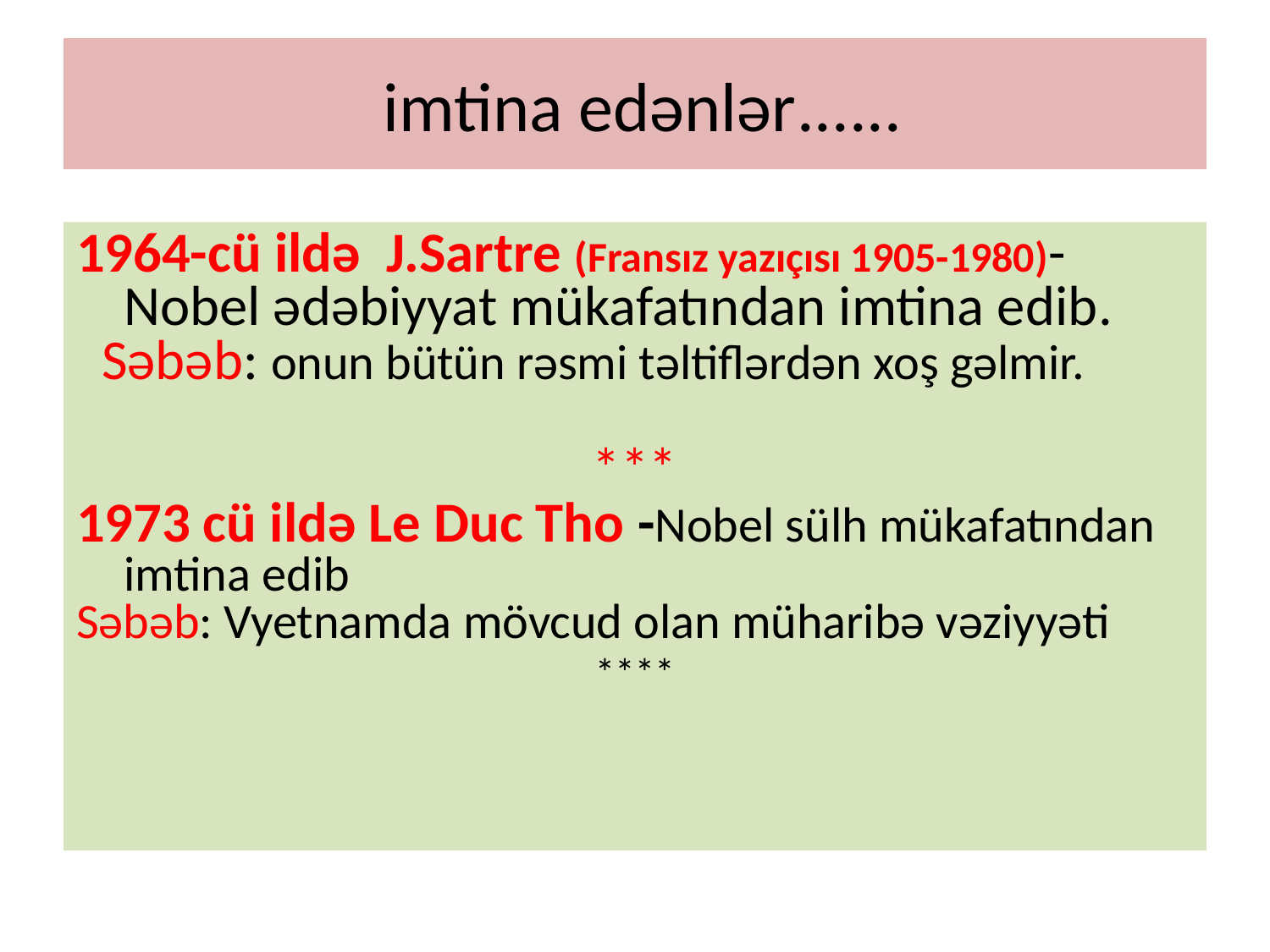

# imtina edənlər......
1964-cü ildə  J.Sartre (Fransız yazıçısı 1905-1980)-Nobel ədəbiyyat mükafatından imtina edib.
  Səbəb: onun bütün rəsmi təltiflərdən xoş gəlmir.

***
1973 cü ildə Le Duc Tho -Nobel sülh mükafatından imtina edib
Səbəb: Vyetnamda mövcud olan müharibə vəziyyəti
****